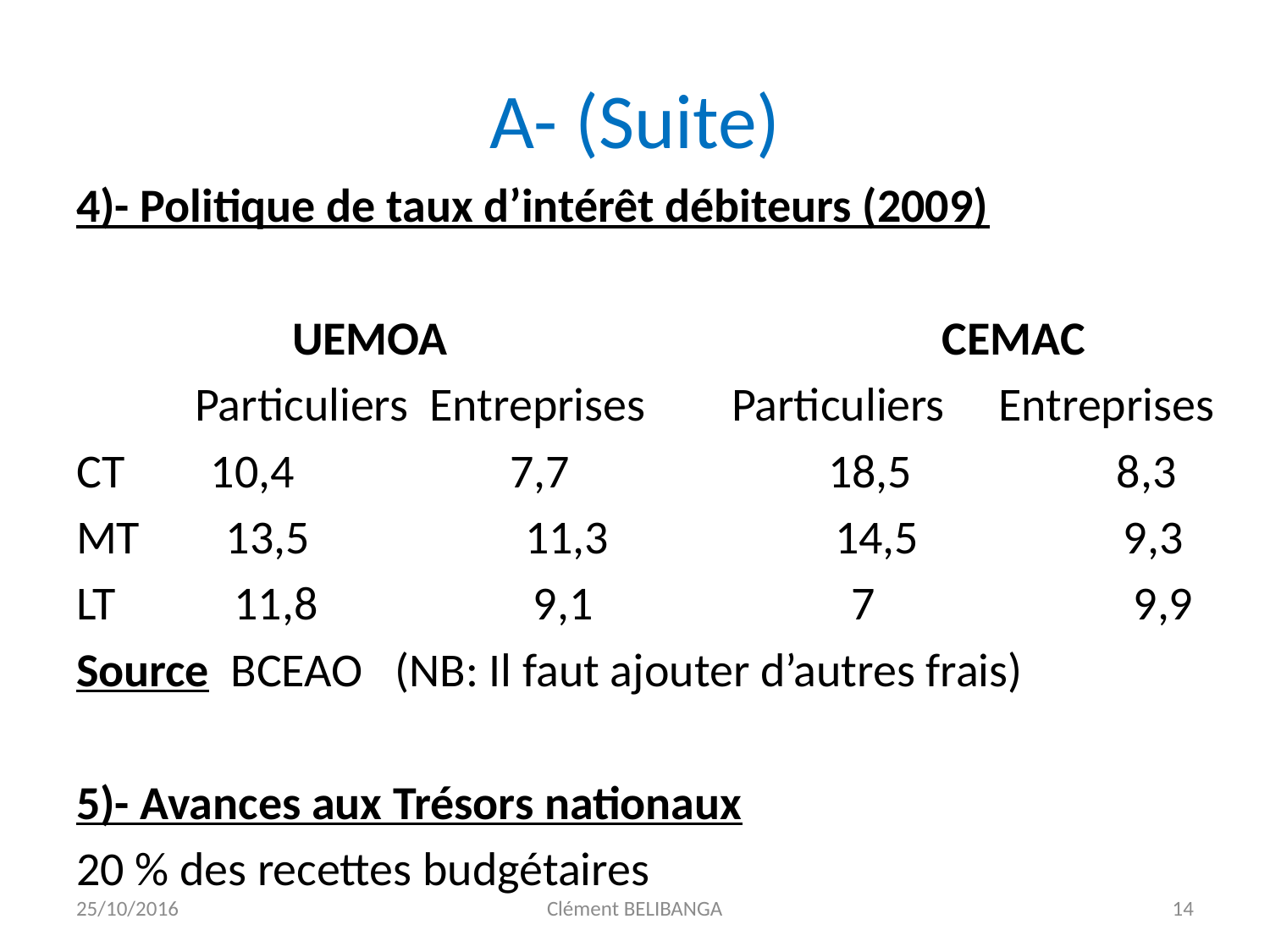

# A- (Suite)
4)- Politique de taux d’intérêt débiteurs (2009)

                    UEMOA                                              CEMAC
           Particuliers  Entreprises        Particuliers     Entreprises
CT        10,4                    7,7                        18,5                   8,3
MT        13,5                    11,3                     14,5                   9,3
LT           11,8                    9,1                        7                        9,9
Source  BCEAO   (NB: Il faut ajouter d’autres frais)

5)- Avances aux Trésors nationaux
20 % des recettes budgétaires
25/10/2016
Clément BELIBANGA
14